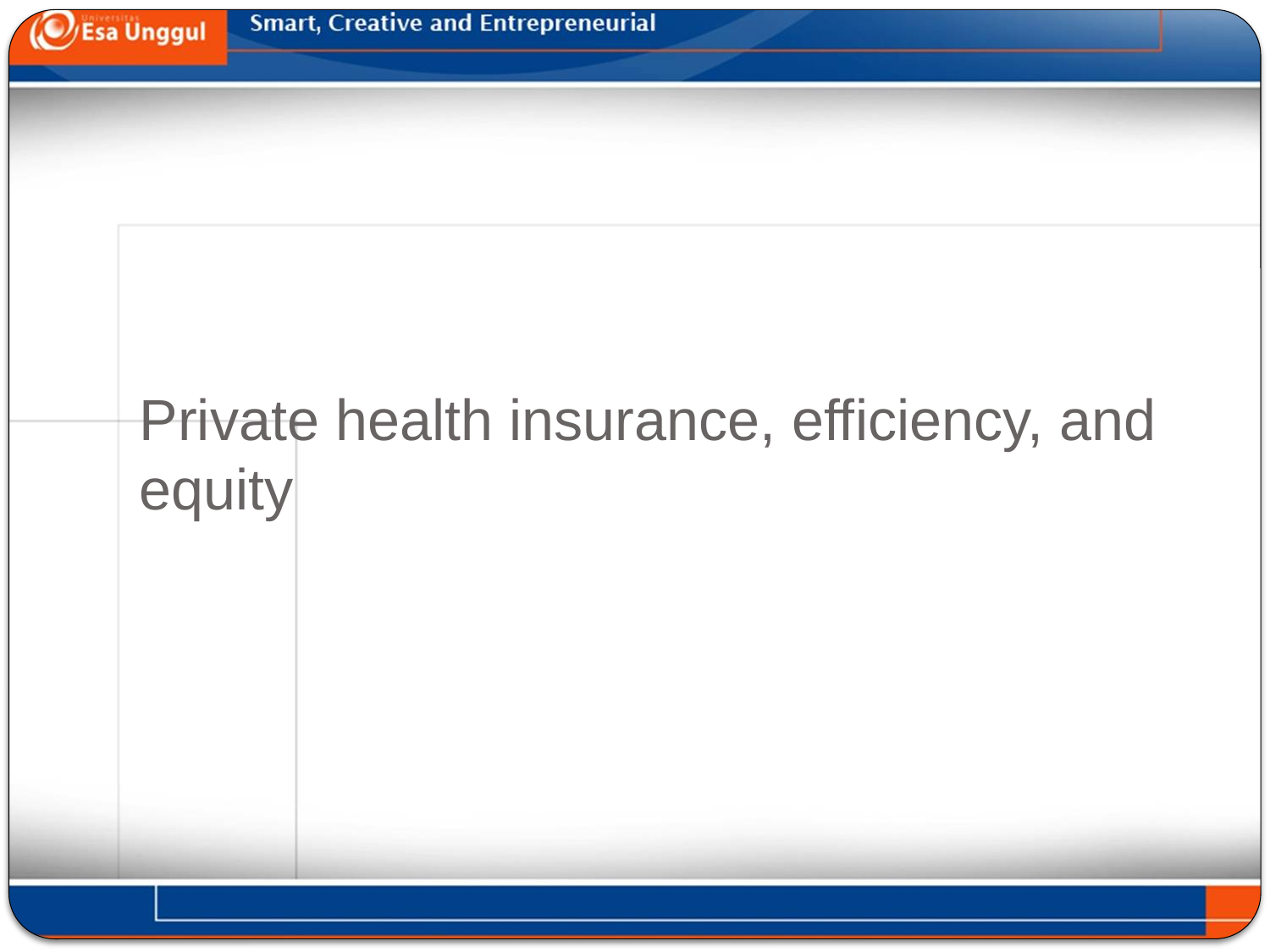

# Private health insurance, efficiency, and equity